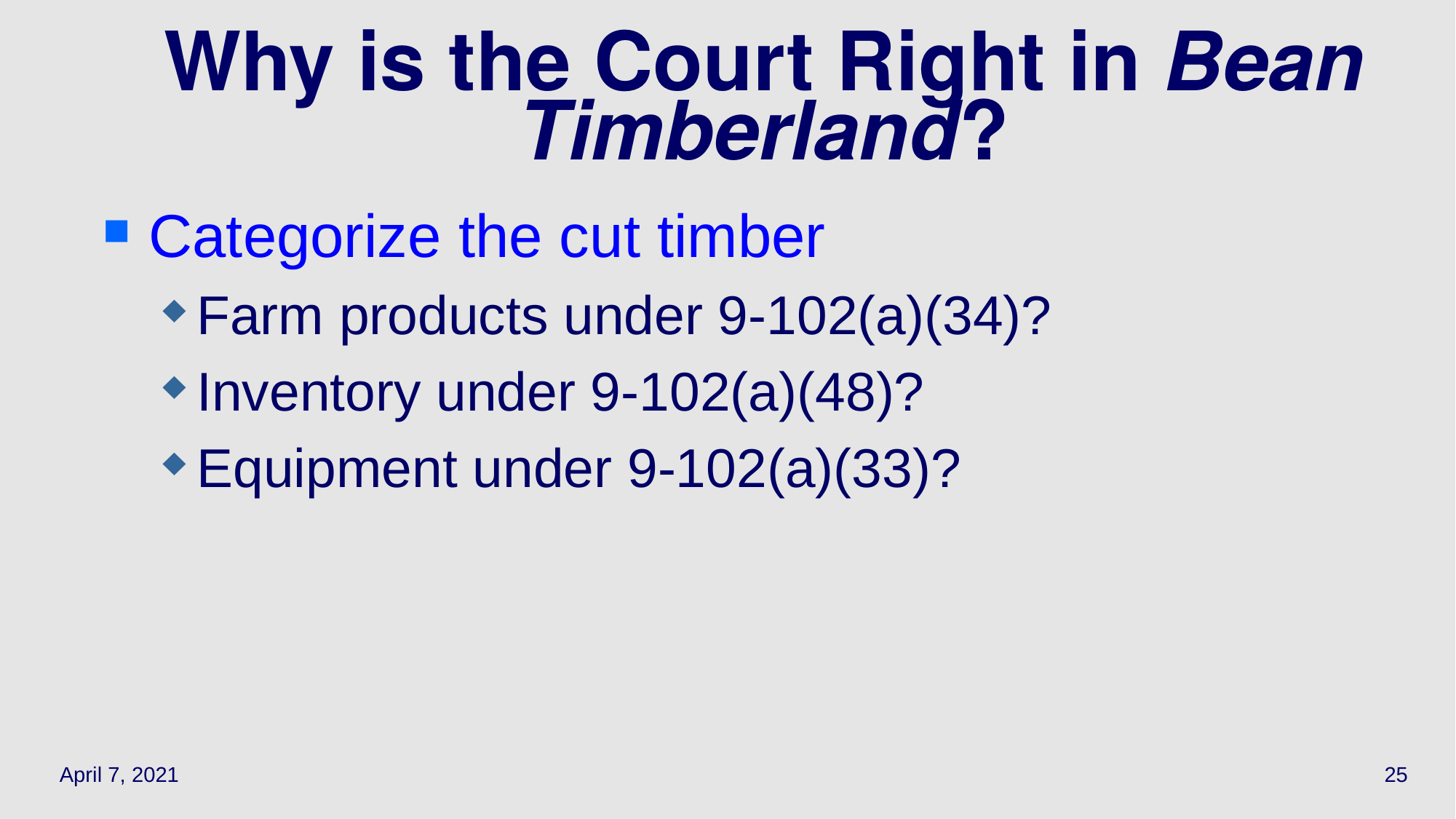

# Why is the Court Right in Bean Timberland?
Categorize the cut timber
Farm products under 9-102(a)(34)?
Inventory under 9-102(a)(48)?
Equipment under 9-102(a)(33)?
April 7, 2021
25